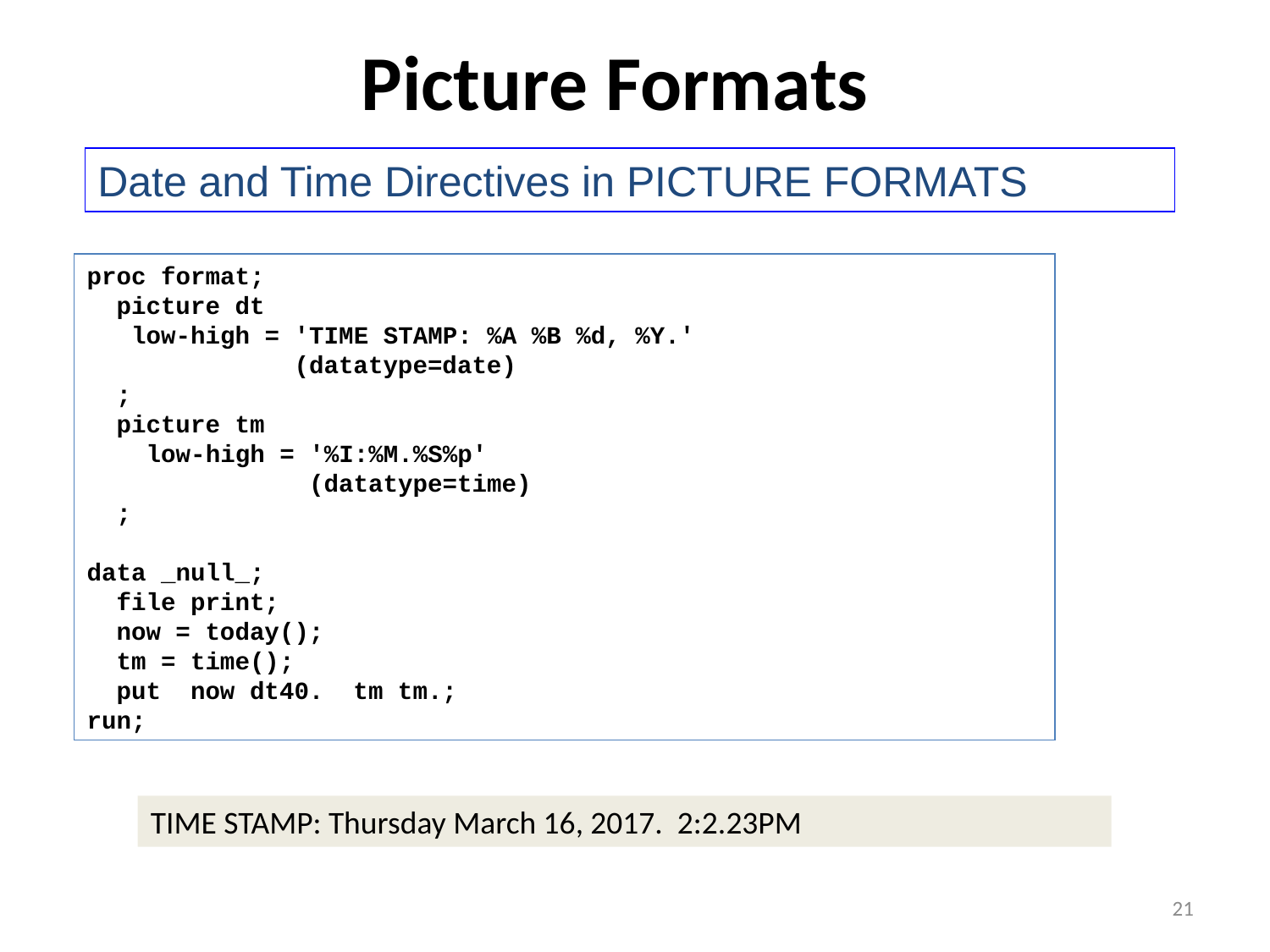

# Picture Formats
Date and Time Directives in PICTURE FORMATS
proc format;
  picture dt
   low-high = 'TIME STAMP: %A %B %d, %Y.'
              (datatype=date)
  ;
  picture tm
    low-high = '%I:%M.%S%p'
               (datatype=time)
  ;

data _null_;
  file print;
  now = today();
  tm = time();
  put  now dt40.  tm tm.;
run;
TIME STAMP: Thursday March 16, 2017.  2:2.23PM
21